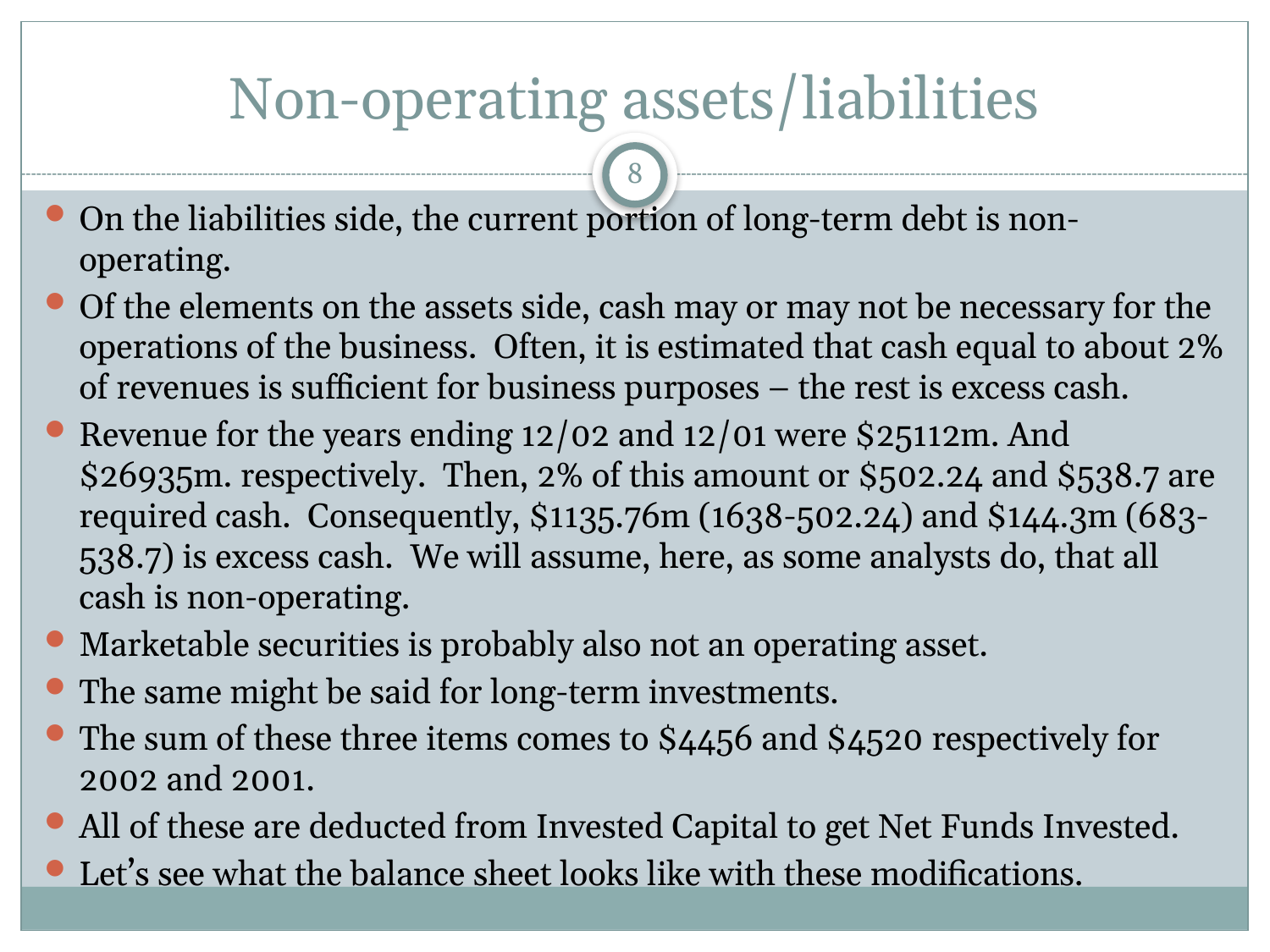

# Non-operating assets/liabilities
8
On the liabilities side, the current portion of long-term debt is non-operating.
Of the elements on the assets side, cash may or may not be necessary for the operations of the business.  Often, it is estimated that cash equal to about 2% of revenues is sufficient for business purposes – the rest is excess cash.
Revenue for the years ending 12/02 and 12/01 were $25112m. And $26935m. respectively.  Then, 2% of this amount or $502.24 and $538.7 are required cash.  Consequently, $1135.76m (1638-502.24) and $144.3m (683-538.7) is excess cash.  We will assume, here, as some analysts do, that all cash is non-operating.
Marketable securities is probably also not an operating asset.
The same might be said for long-term investments.
The sum of these three items comes to $4456 and $4520 respectively for 2002 and 2001.
All of these are deducted from Invested Capital to get Net Funds Invested.
Let’s see what the balance sheet looks like with these modifications.